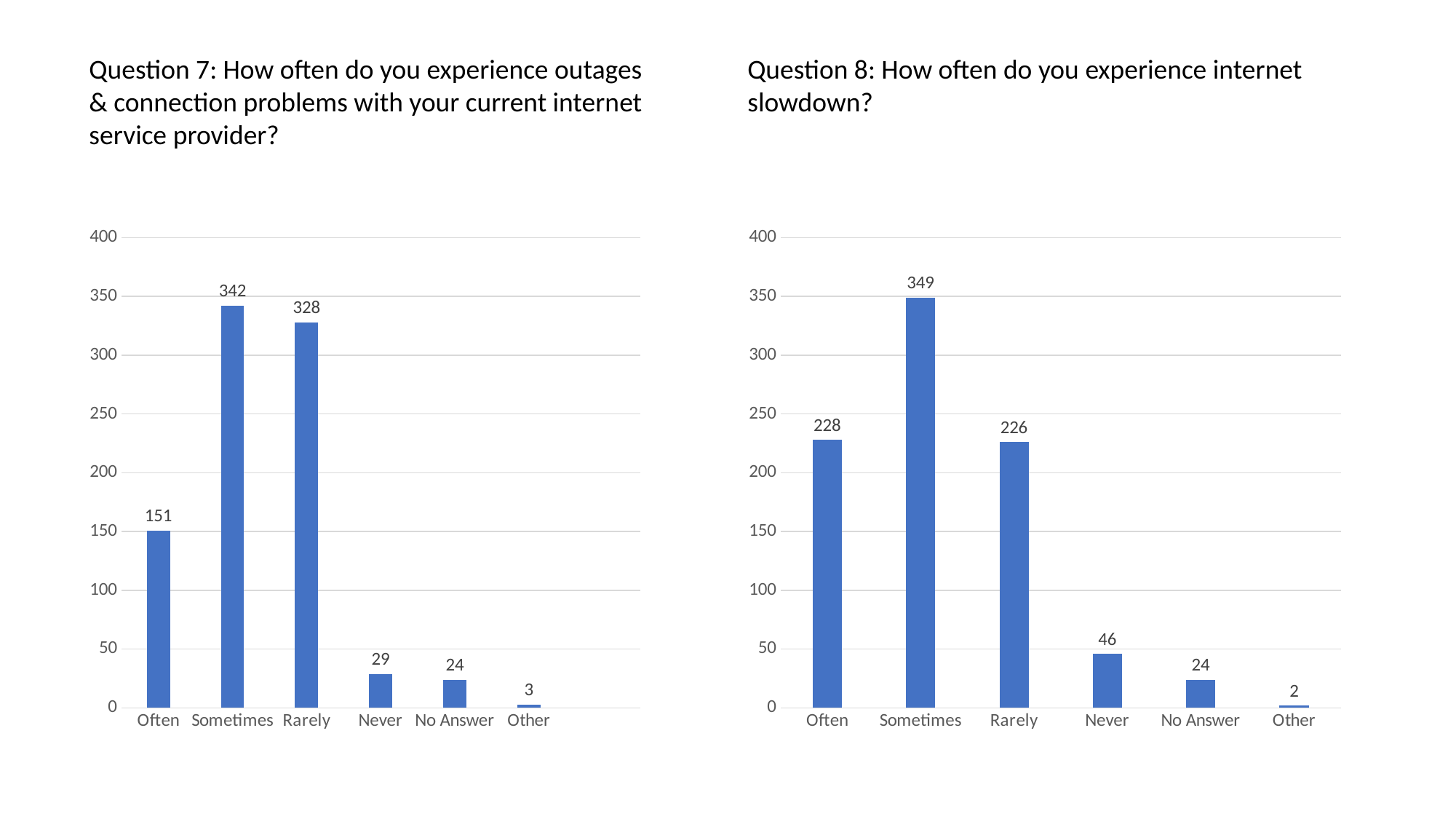

Question 7: How often do you experience outages & connection problems with your current internet service provider?
Question 8: How often do you experience internet slowdown?

### Chart

| Category | Series 1 |
|---|---|
| Often | 228.0 |
| Sometimes | 349.0 |
| Rarely | 226.0 |
| Never | 46.0 |
| No Answer | 24.0 |
| Other | 2.0 |

### Chart

| Category | Series 1 |
|---|---|
| Often | 151.0 |
| Sometimes | 342.0 |
| Rarely | 328.0 |
| Never | 29.0 |
| No Answer | 24.0 |
| Other | 3.0 |